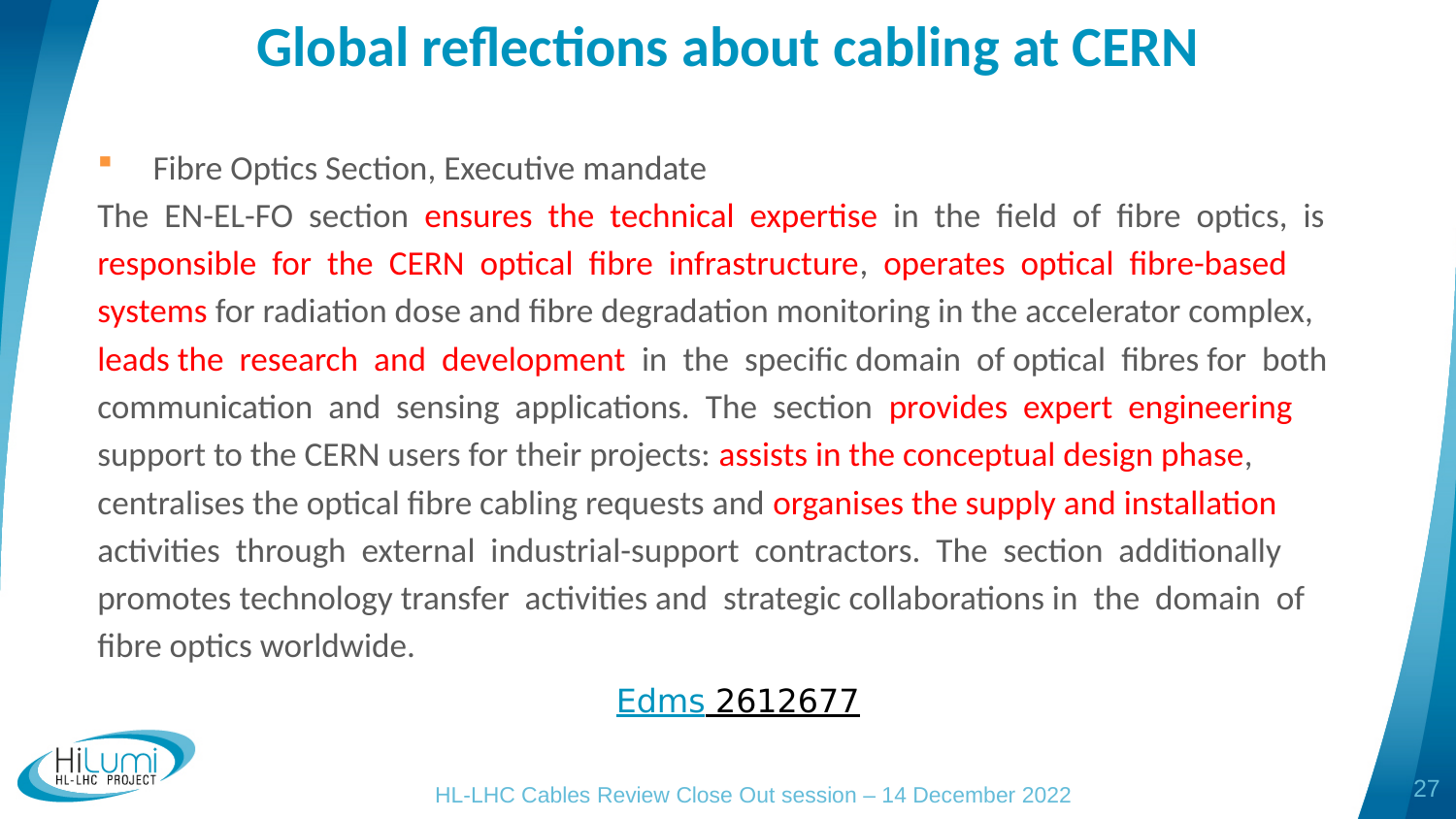

# Global reflections about cabling at CERN
Fibre Optics Section, Executive mandate
The  EN-EL-FO  section  ensures  the  technical  expertise  in  the  field  of  fibre  optics,  is
responsible  for  the  CERN  optical  fibre  infrastructure,  operates  optical  fibre-based
systems for radiation dose and fibre degradation monitoring in the accelerator complex,
leads the  research  and  development  in  the  specific domain  of optical  fibres for  both
communication  and  sensing  applications.  The  section  provides  expert  engineering
support to the CERN users for their projects: assists in the conceptual design phase,
centralises the optical fibre cabling requests and organises the supply and installation
activities  through  external  industrial-support  contractors.  The  section  additionally
promotes technology transfer  activities and  strategic collaborations in  the  domain  of
fibre optics worldwide.
Edms 2612677
27
HL-LHC Cables Review Close Out session – 14 December 2022